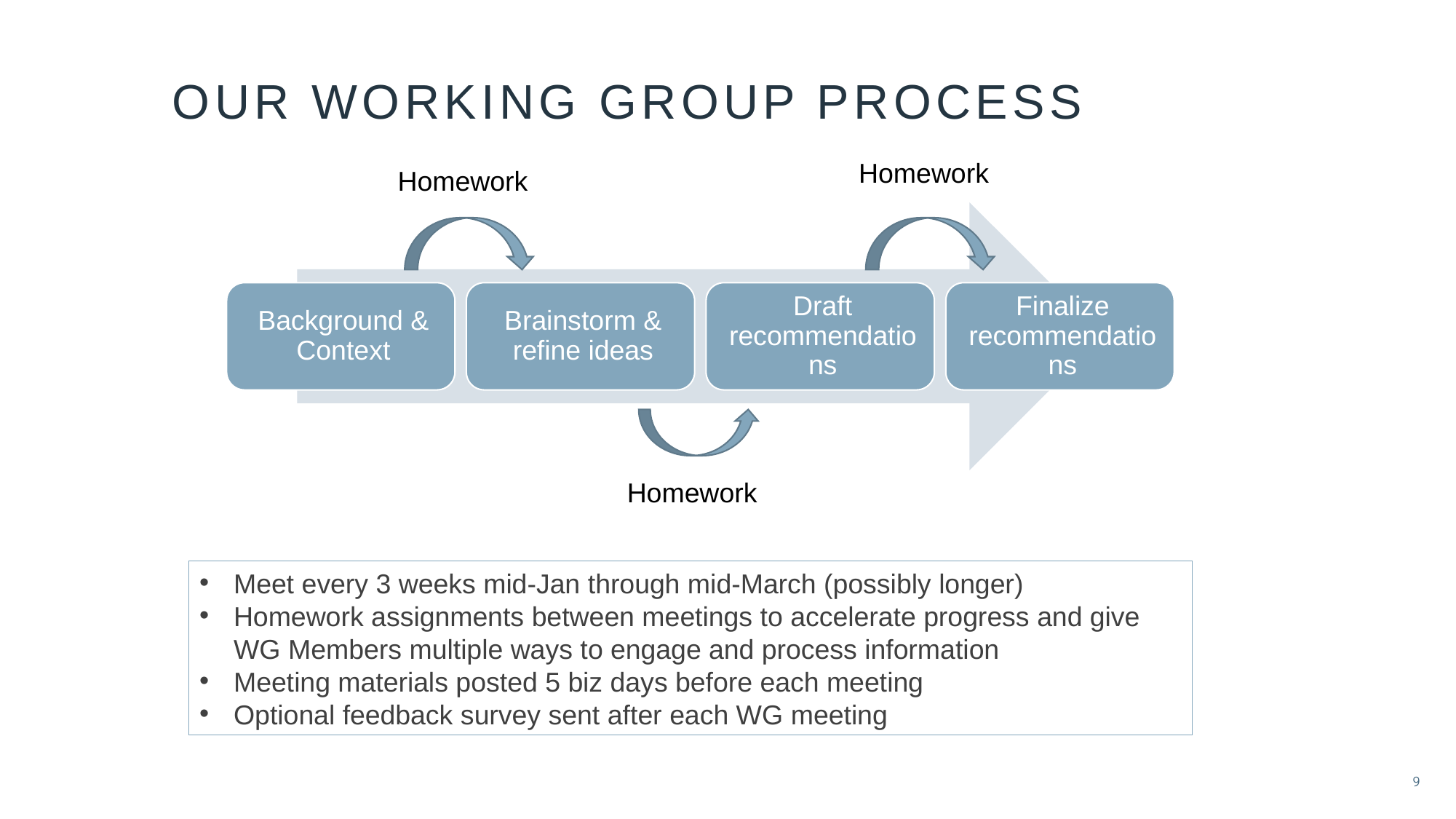

# Our working group Process
Homework
Homework
Background & Context
Brainstorm & refine ideas
Draft recommendations
Finalize recommendations

Homework
Meet every 3 weeks mid-Jan through mid-March (possibly longer)
Homework assignments between meetings to accelerate progress and give WG Members multiple ways to engage and process information
Meeting materials posted 5 biz days before each meeting
Optional feedback survey sent after each WG meeting
9